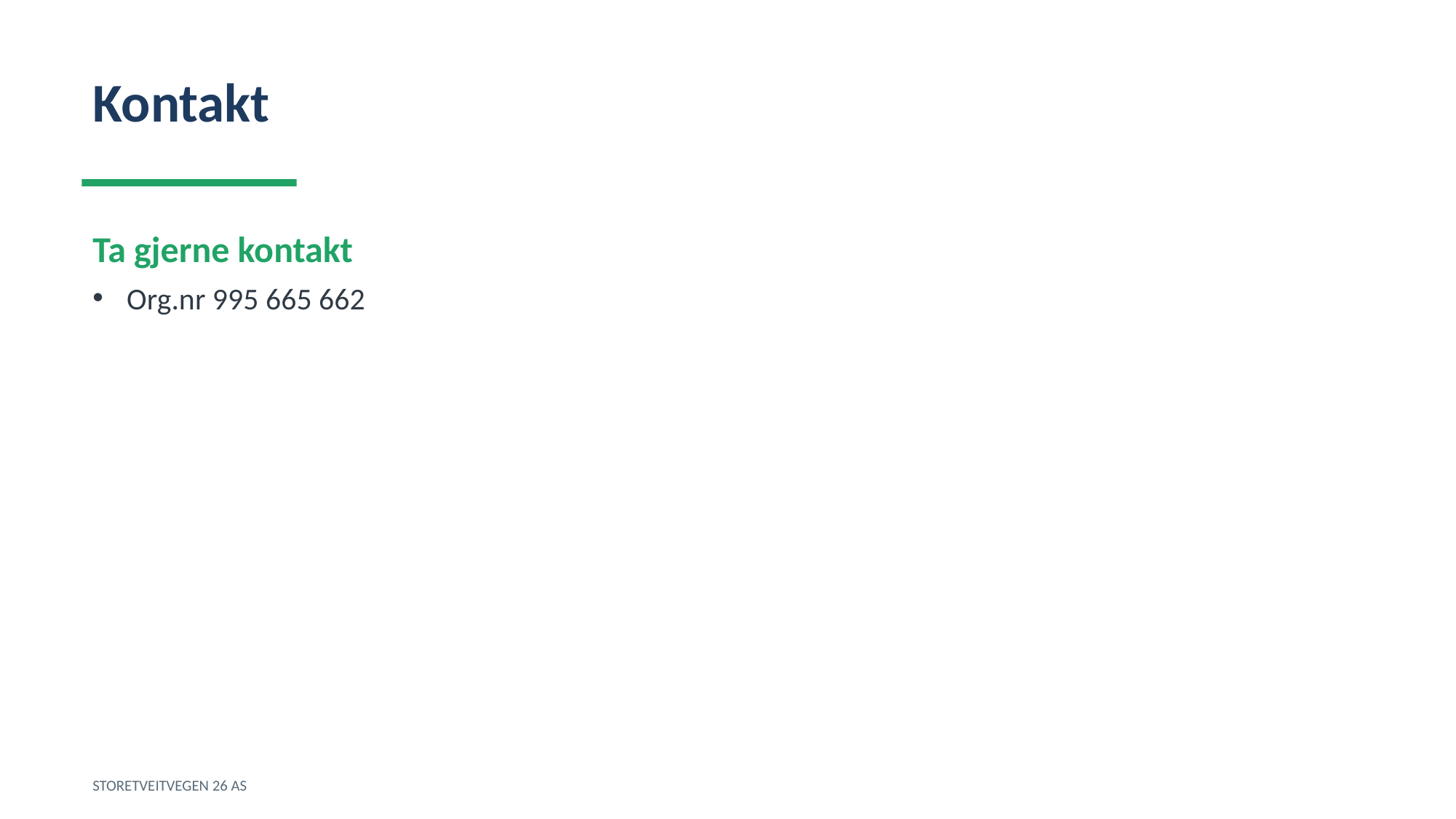

Kontakt

Ta gjerne kontakt
Org.nr 995 665 662
STORETVEITVEGEN 26 AS